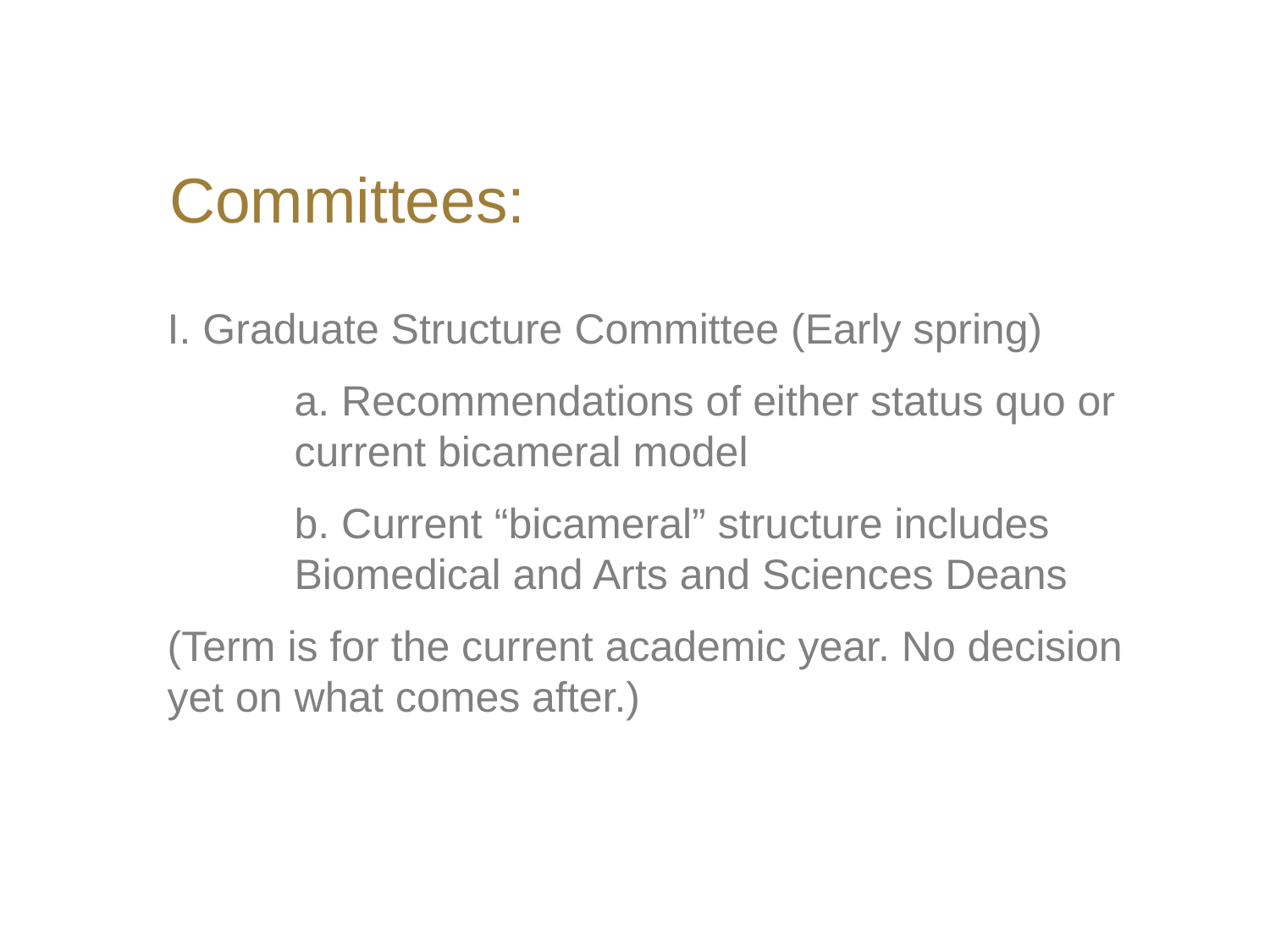

# Committees:
I. Graduate Structure Committee (Early spring)
	a. Recommendations of either status quo or 	current bicameral model
	b. Current “bicameral” structure includes 	Biomedical and Arts and Sciences Deans
(Term is for the current academic year. No decision yet on what comes after.)